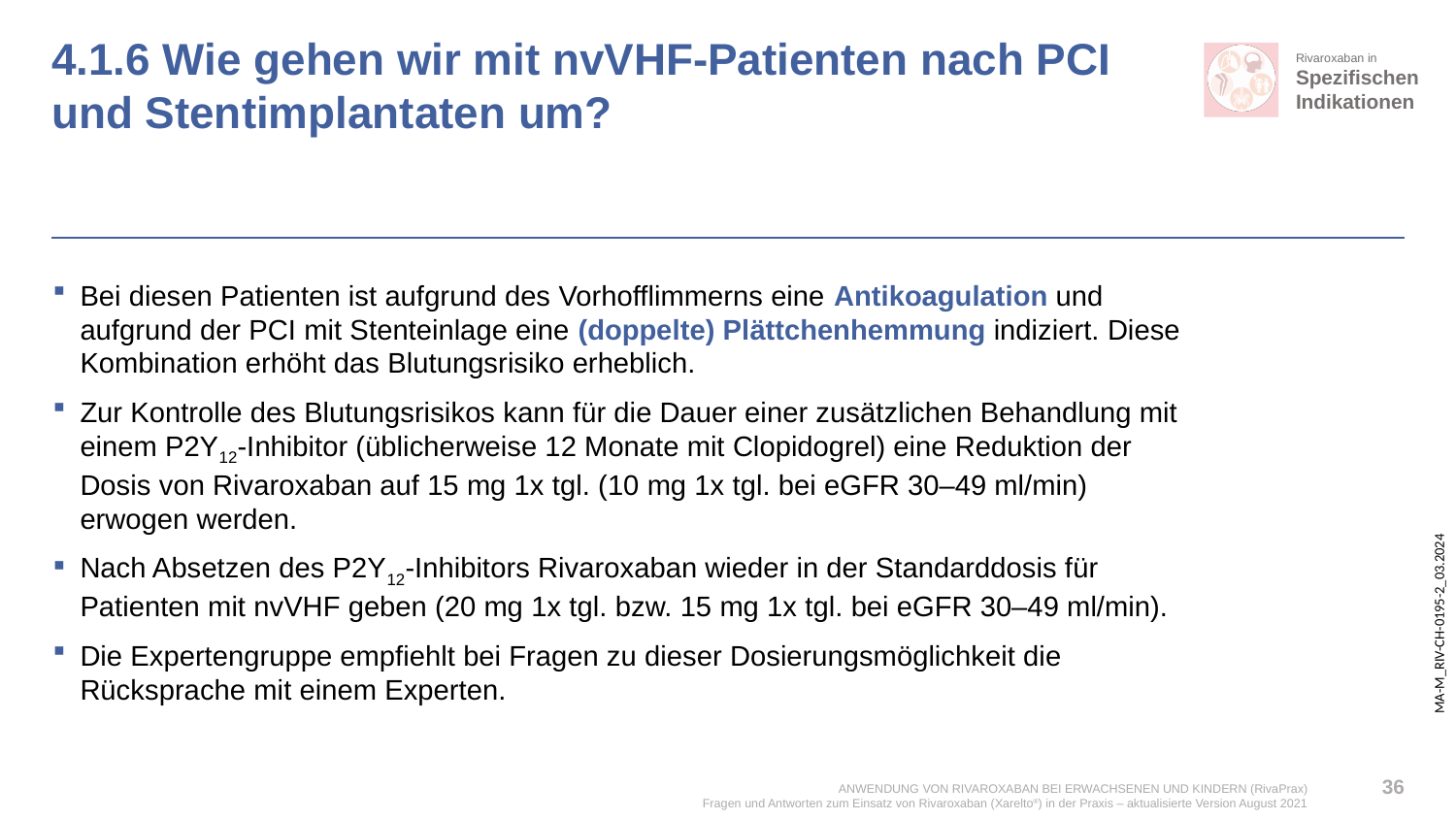

# 4.1.6 Wie gehen wir mit nvVHF-Patienten nach PCI und Stentimplantaten um?

Bei diesen Patienten ist aufgrund des Vorhofflimmerns eine Antikoagulation und aufgrund der PCI mit Stenteinlage eine (doppelte) Plättchenhemmung indiziert. Diese Kombination erhöht das Blutungsrisiko erheblich.
Zur Kontrolle des Blutungsrisikos kann für die Dauer einer zusätzlichen Behandlung mit einem P2Y12-Inhibitor (üblicherweise 12 Monate mit Clopidogrel) eine Reduktion der Dosis von Rivaroxaban auf 15 mg 1x tgl. (10 mg 1x tgl. bei eGFR 30–49 ml/min) erwogen werden.
Nach Absetzen des P2Y12-Inhibitors Rivaroxaban wieder in der Standarddosis für Patienten mit nvVHF geben (20 mg 1x tgl. bzw. 15 mg 1x tgl. bei eGFR 30–49 ml/min).
Die Expertengruppe empfiehlt bei Fragen zu dieser Dosierungsmöglichkeit die Rücksprache mit einem Experten.
36